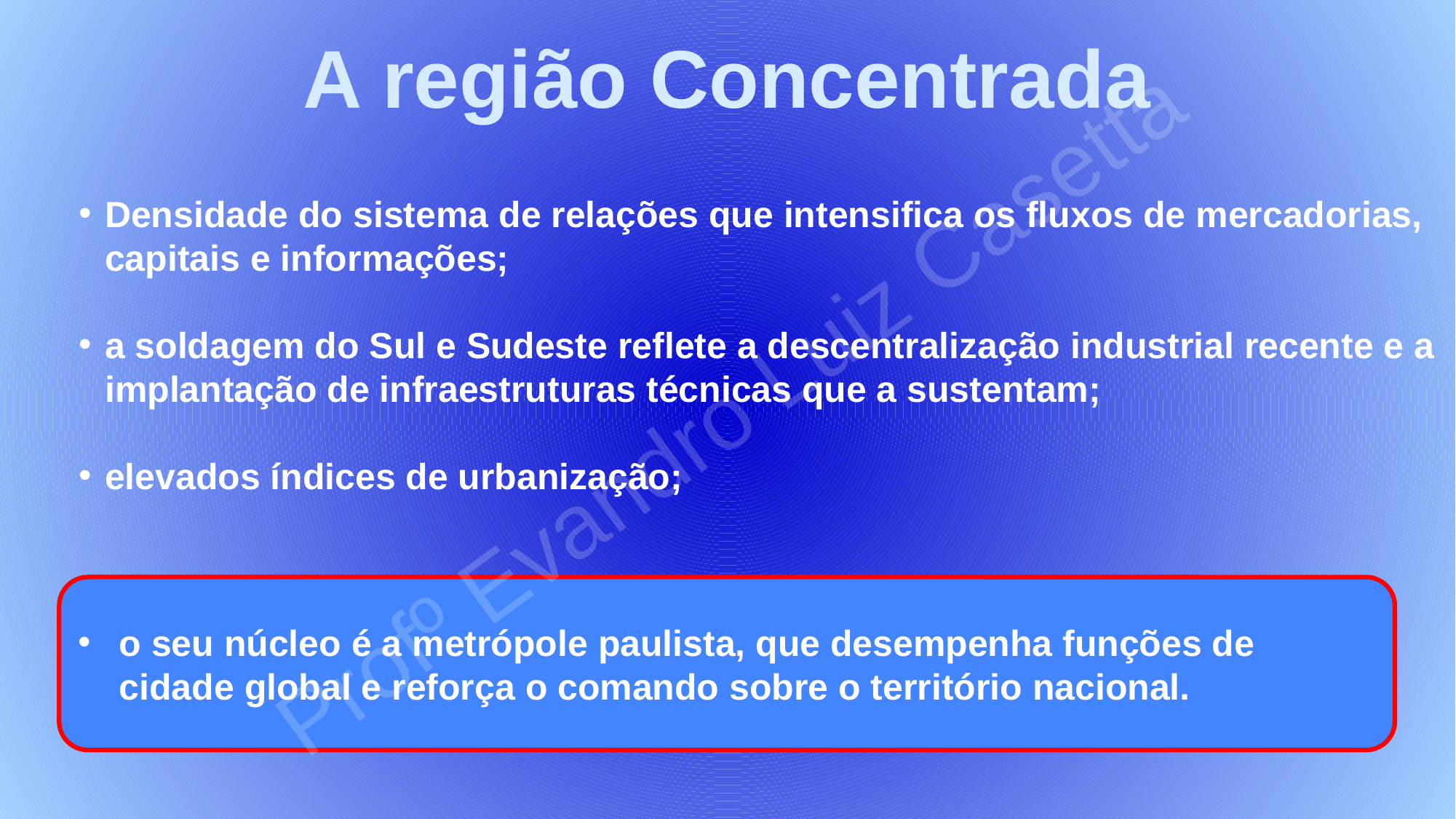

A região Concentrada
Densidade do sistema de relações que intensifica os fluxos de mercadorias, capitais e informações;

a soldagem do Sul e Sudeste reflete a descentralização industrial recente e a implantação de infraestruturas técnicas que a sustentam;

elevados índices de urbanização;
Profº Evandro Luiz Casetta
o seu núcleo é a metrópole paulista, que desempenha funções de cidade global e reforça o comando sobre o território nacional.